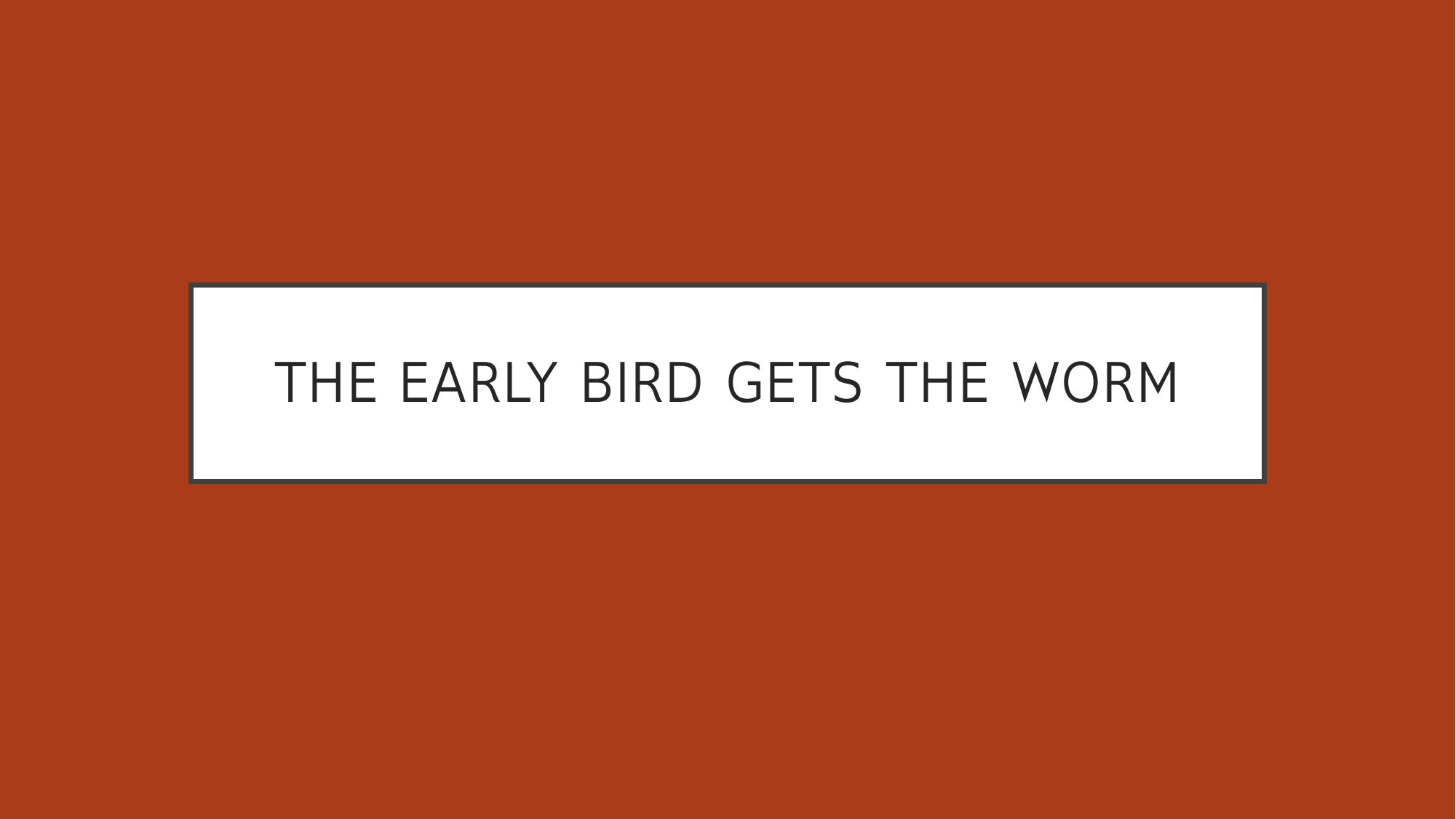

# The early bird gets the worm